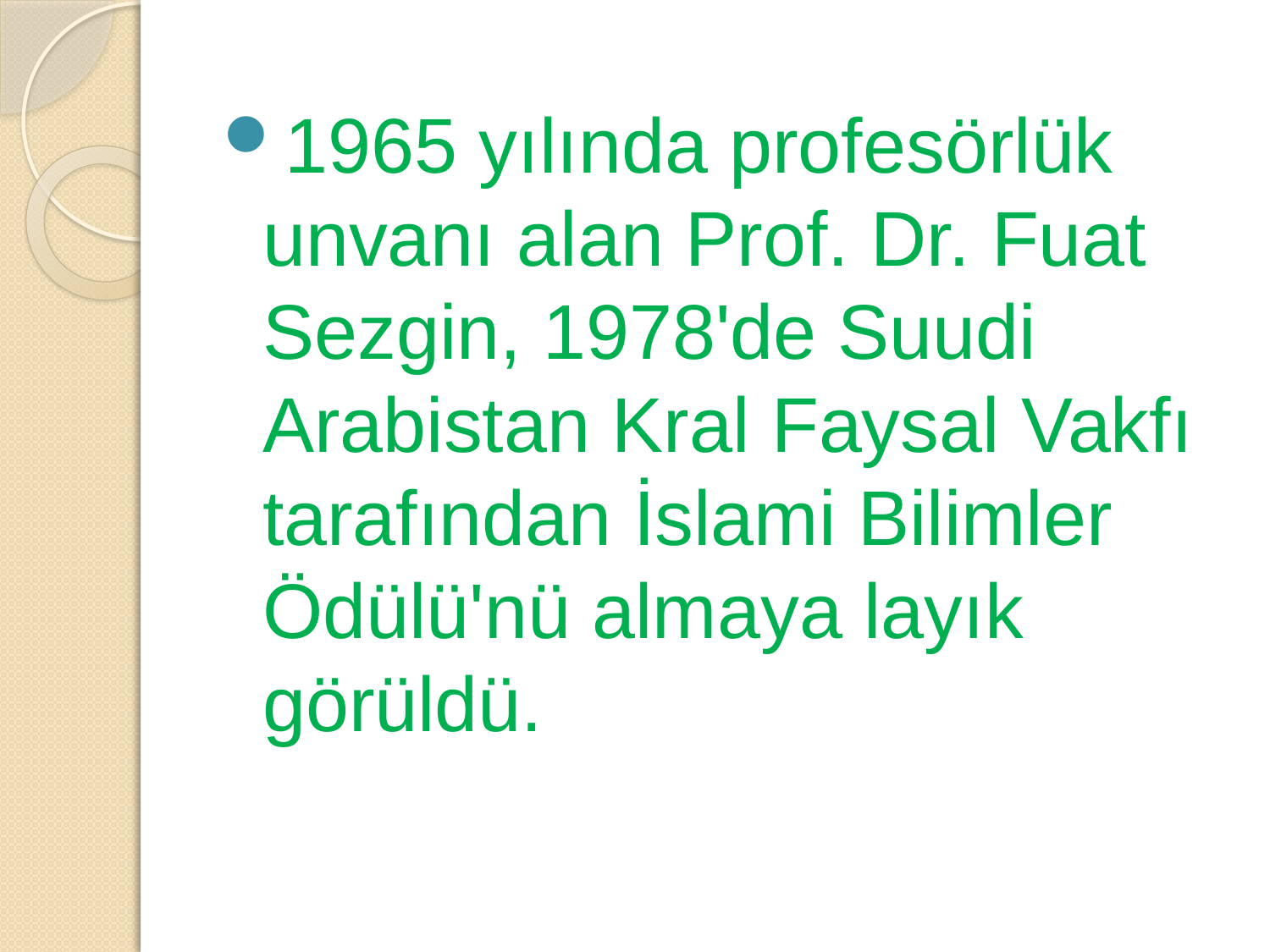

1965 yılında profesörlük unvanı alan Prof. Dr. Fuat Sezgin, 1978'de Suudi Arabistan Kral Faysal Vakfı tarafından İslami Bilimler Ödülü'nü almaya layık görüldü.